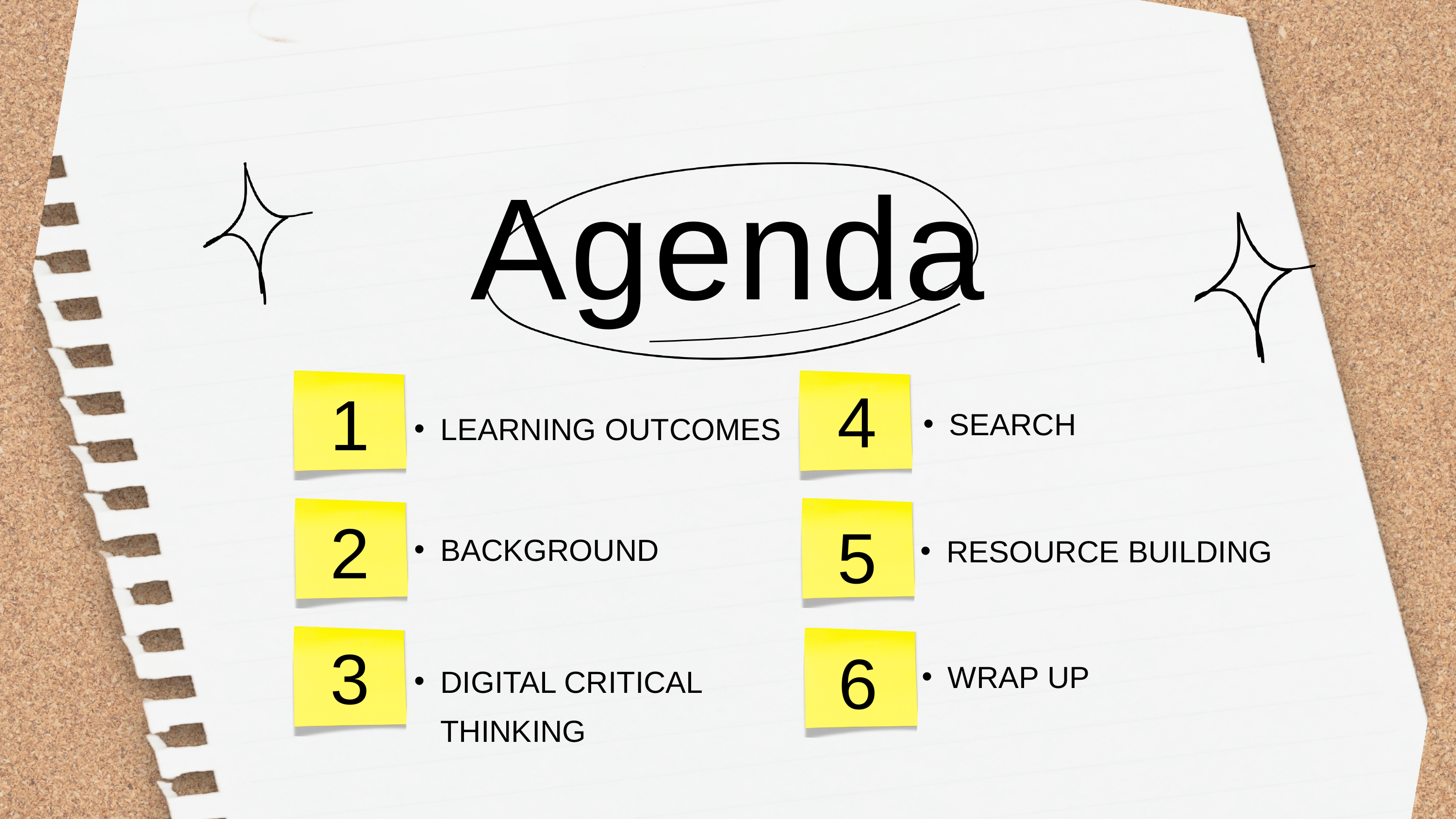

Agenda

4
1

SEARCH
LEARNING OUTCOMES
2
5

BACKGROUND
RESOURCE BUILDING
3
6

WRAP UP
DIGITAL CRITICAL THINKING